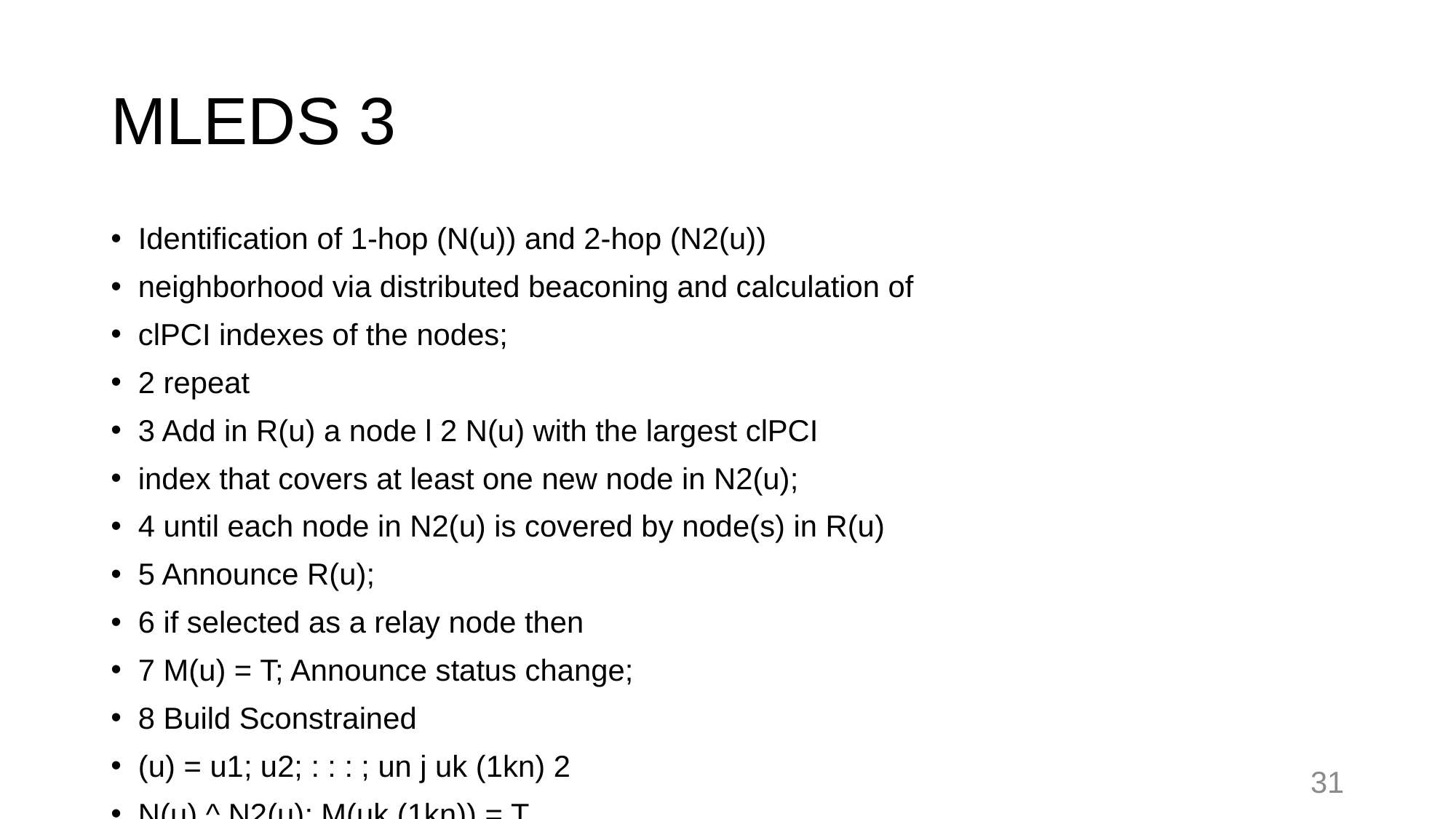

# MLEDS 3
Identification of 1-hop (N(u)) and 2-hop (N2(u))
neighborhood via distributed beaconing and calculation of
clPCI indexes of the nodes;
2 repeat
3 Add in R(u) a node l 2 N(u) with the largest clPCI
index that covers at least one new node in N2(u);
4 until each node in N2(u) is covered by node(s) in R(u)
5 Announce R(u);
6 if selected as a relay node then
7 M(u) = T; Announce status change;
8 Build Sconstrained
(u) = u1; u2; : : : ; un j uk (1kn) 2
N(u) ^ N2(u); M(uk (1kn)) = T,
clPCI(u) < clPCI(uk (1kn));
9 if Sconstrained is subject to
N(u)  N(u1) [ N(u2)::: [ N(un) and
u1; u2; :::; un form a connected graph then
10 M(u) = F; Set M(wedge
i;j ) = F any edge wedge
i;j incident
to node u; /* CDS Pruning */
11 Announce status change; Return;
12 end
13 Build Sedge
(u) = wedge
u;l1 , wedge
u;l2 , : : : wedge
u;lm
j wedge
u;lk (1km)
2 E, lk 2 N(u), M(lk) = F;
14 if 9 wedge
u;lk (1km) 2 Sedge
(u) adjacent to a non DS edge
and that edge is not incident to a DS node then
15 M(wedge
u;lk (1km))=T; /* MCDS to MCEDS */
16 Announce status change;
17 end
18 end
19 Collect all edges (across the network) with a status=T;
31